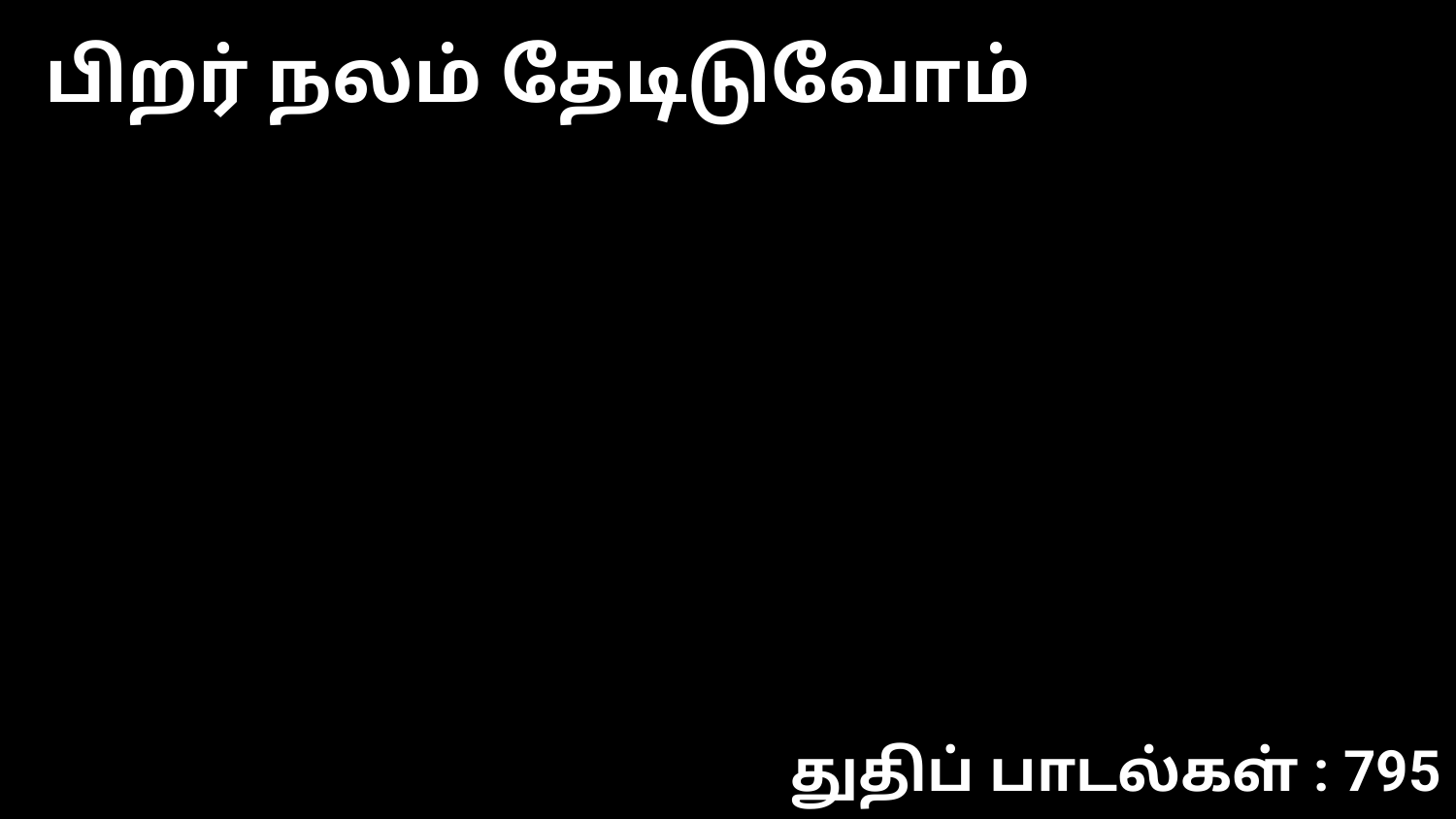

பிறர் நலம் தேடிடுவோம்
துதிப் பாடல்கள் : 795